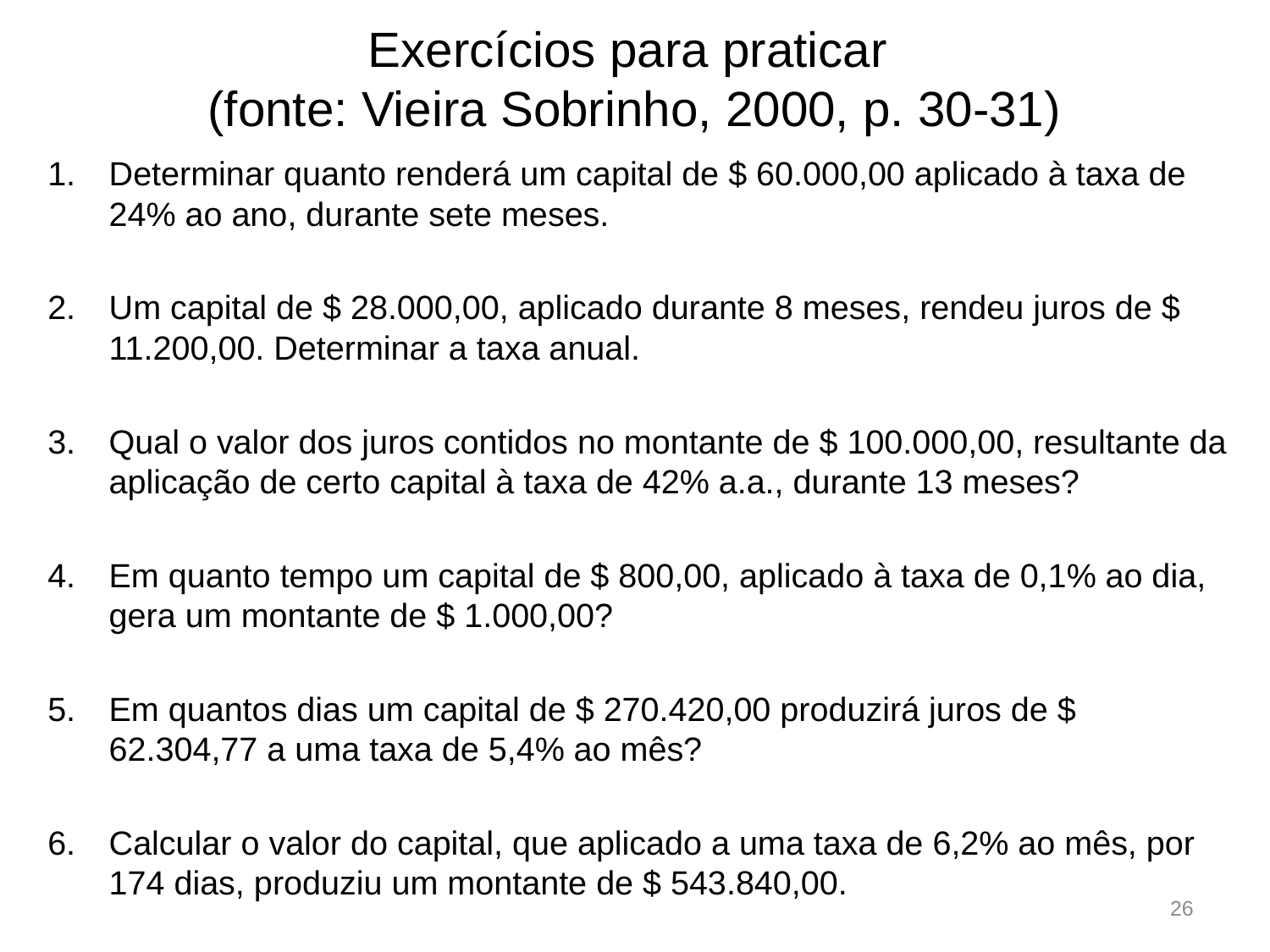

# Exercícios para praticar (fonte: Vieira Sobrinho, 2000, p. 30-31)
Determinar quanto renderá um capital de $ 60.000,00 aplicado à taxa de 24% ao ano, durante sete meses.

Um capital de $ 28.000,00, aplicado durante 8 meses, rendeu juros de $ 11.200,00. Determinar a taxa anual.

Qual o valor dos juros contidos no montante de $ 100.000,00, resultante da aplicação de certo capital à taxa de 42% a.a., durante 13 meses?

Em quanto tempo um capital de $ 800,00, aplicado à taxa de 0,1% ao dia, gera um montante de $ 1.000,00?

Em quantos dias um capital de $ 270.420,00 produzirá juros de $ 62.304,77 a uma taxa de 5,4% ao mês?

Calcular o valor do capital, que aplicado a uma taxa de 6,2% ao mês, por 174 dias, produziu um montante de $ 543.840,00.
26